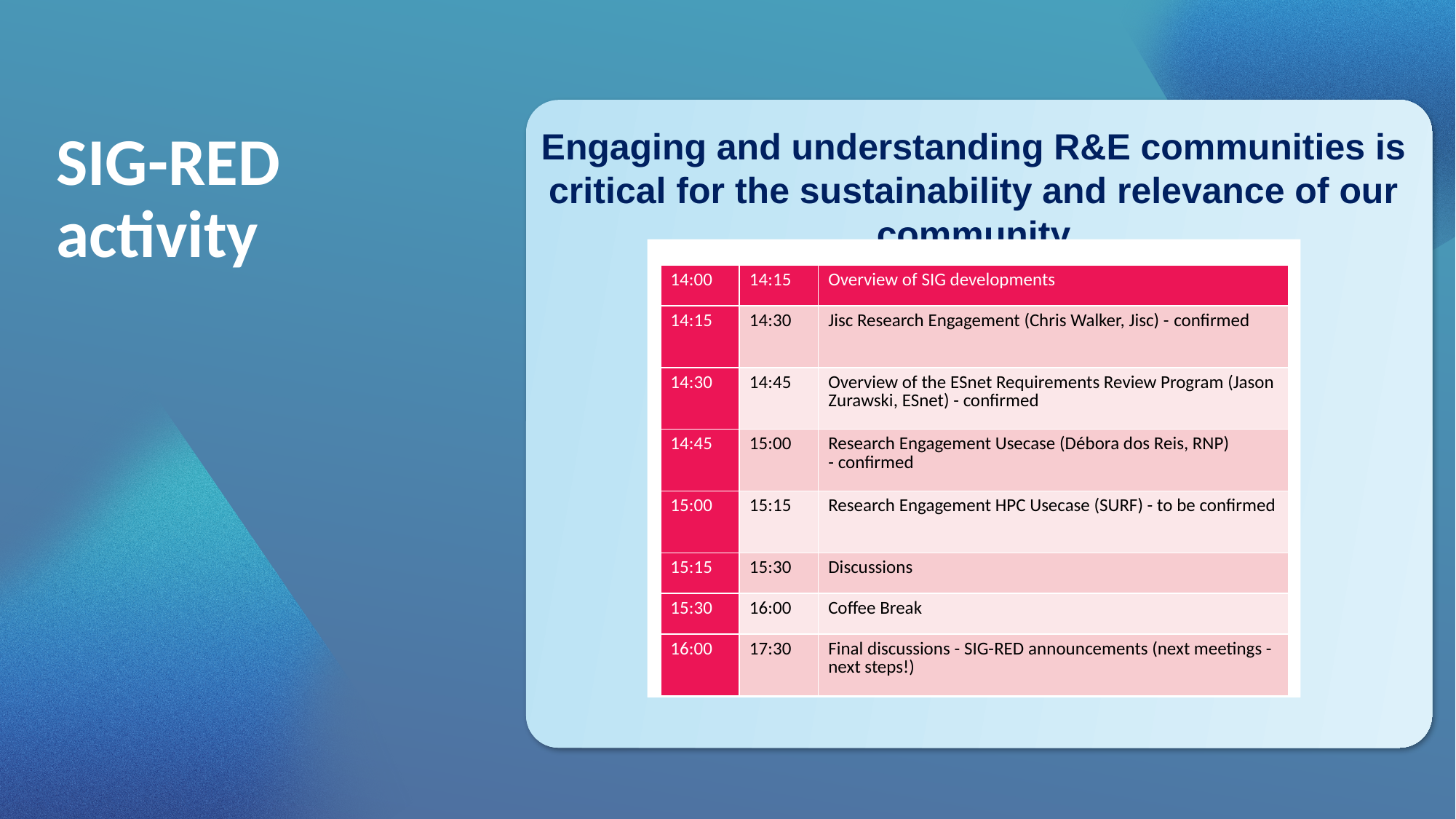

Engaging and understanding R&E communities is critical for the sustainability and relevance of our community
# SIG-RED activity

| 14:00 | 14:15 | Overview of SIG developments |
| --- | --- | --- |
| 14:15 | 14:30 | Jisc Research Engagement (Chris Walker, Jisc) - confirmed |
| 14:30 | 14:45 | Overview of the ESnet Requirements Review Program (Jason Zurawski, ESnet) - confirmed |
| 14:45 | 15:00 | Research Engagement Usecase (Débora dos Reis, RNP) - confirmed |
| 15:00 | 15:15 | Research Engagement HPC Usecase (SURF) - to be confirmed |
| 15:15 | 15:30 | Discussions |
| 15:30 | 16:00 | Coffee Break |
| 16:00 | 17:30 | Final discussions - SIG-RED announcements (next meetings - next steps!) |